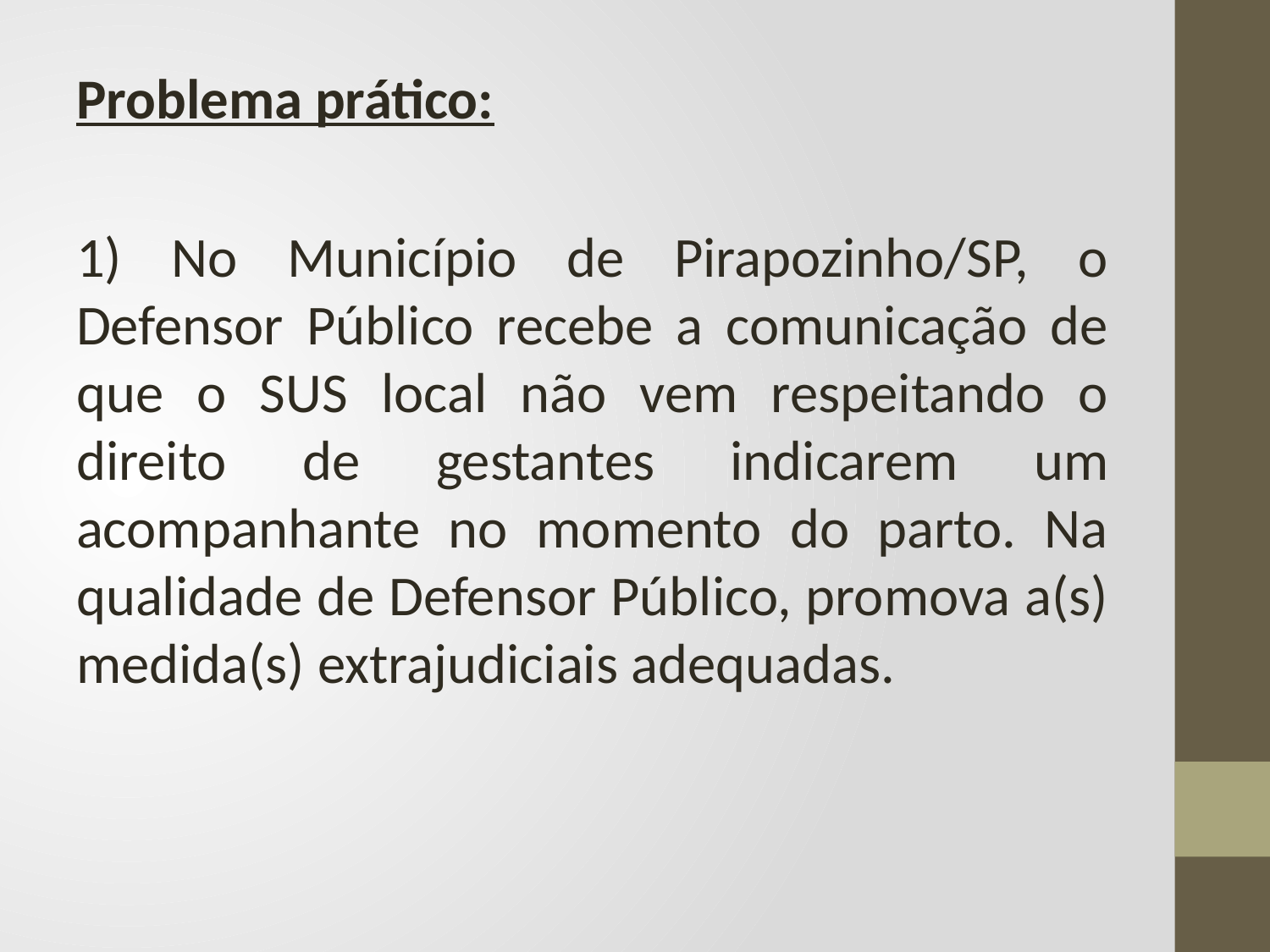

Problema prático:

1) No Município de Pirapozinho/SP, o Defensor Público recebe a comunicação de que o SUS local não vem respeitando o direito de gestantes indicarem um acompanhante no momento do parto. Na qualidade de Defensor Público, promova a(s) medida(s) extrajudiciais adequadas.